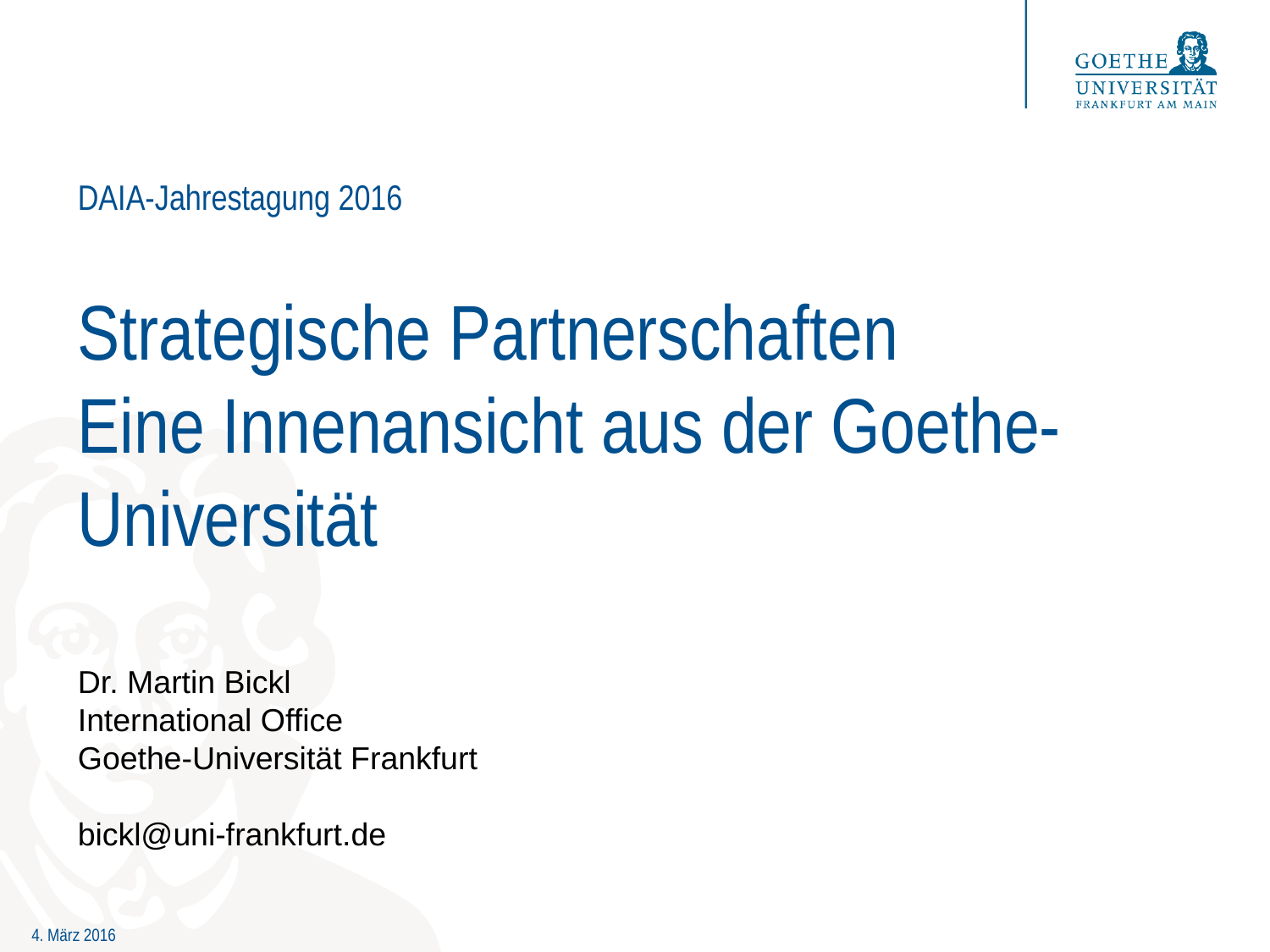

DAIA-Jahrestagung 2016
# Strategische Partnerschaften Eine Innenansicht aus der Goethe-Universität
Dr. Martin Bickl
International Office
Goethe-Universität Frankfurt

bickl@uni-frankfurt.de